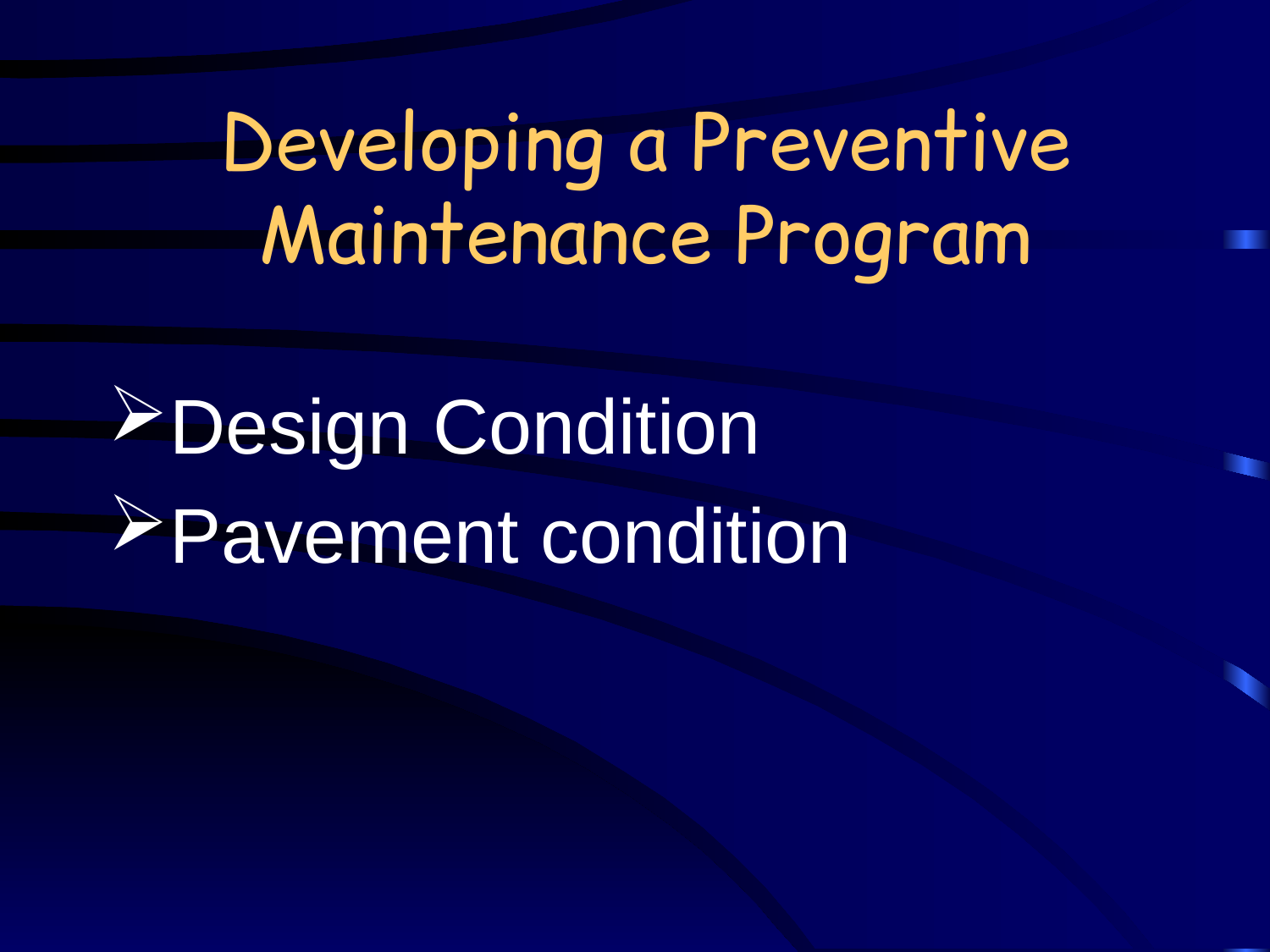

# Developing a Preventive Maintenance Program
Design Condition
Pavement condition